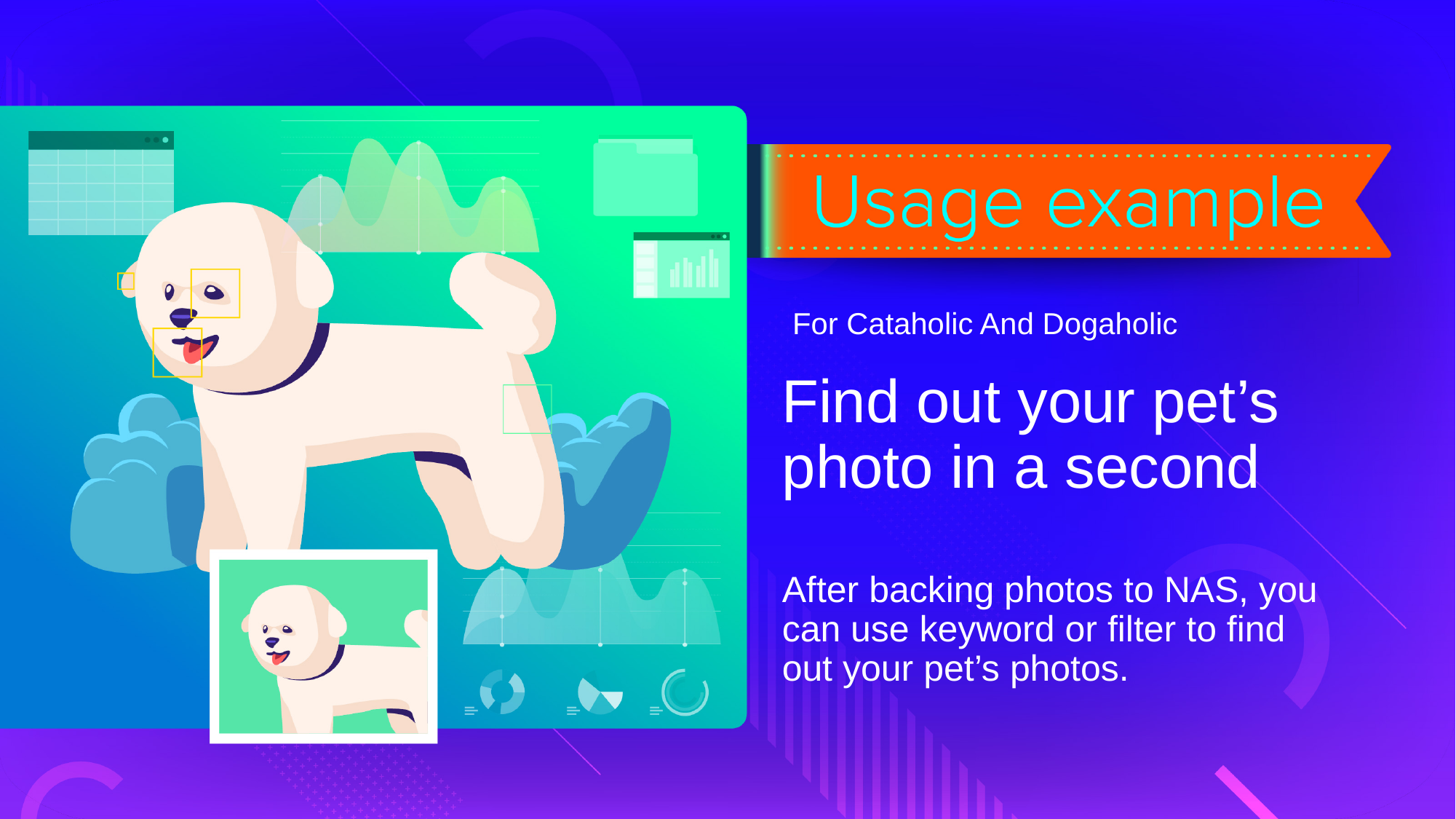

For Cataholic And Dogaholic
Find out your pet’s photo in a second

After backing photos to NAS, you can use keyword or filter to find out your pet’s photos.